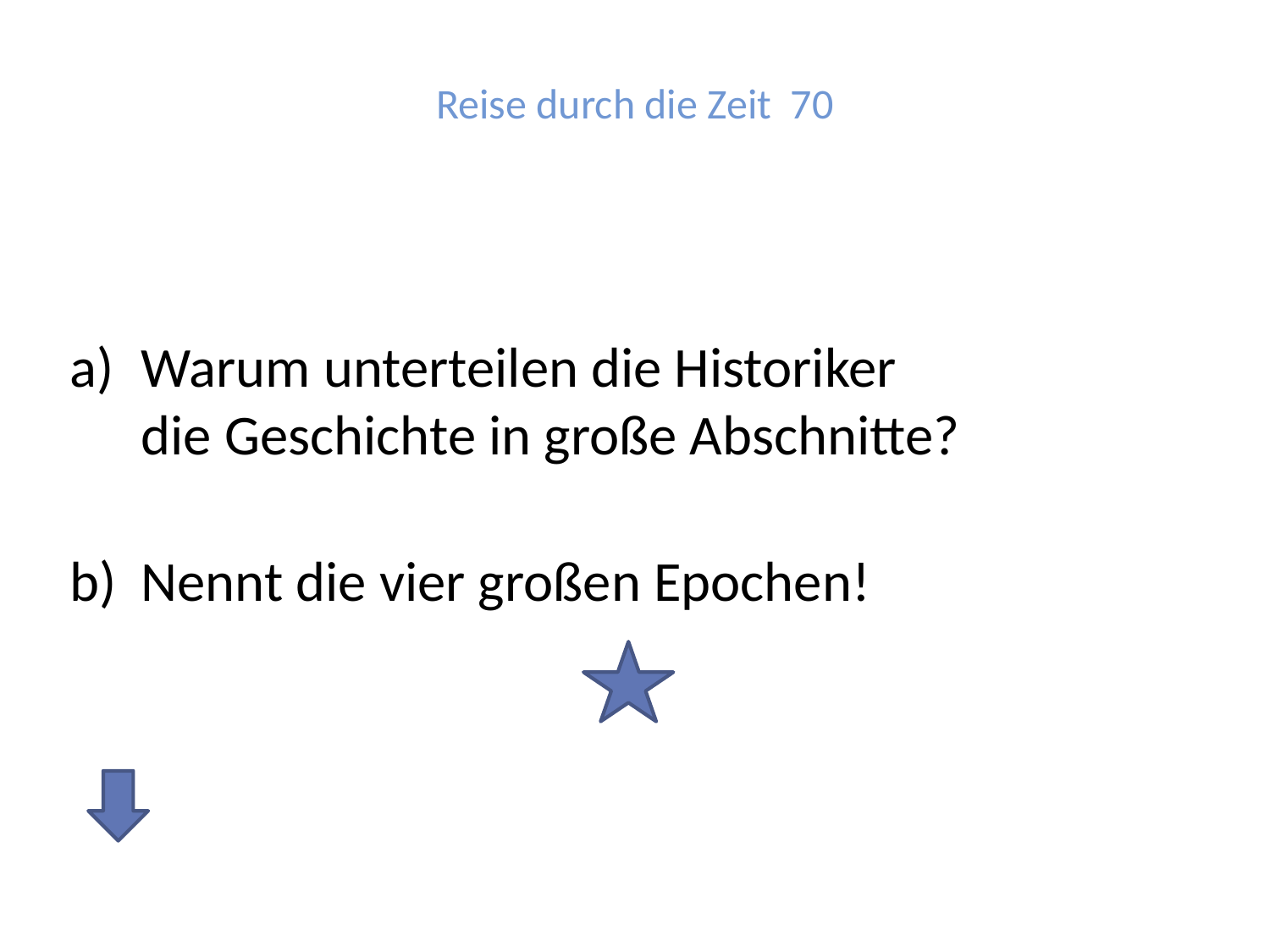

# Reise durch die Zeit  70
Warum unterteilen die Historiker
die Geschichte in große Abschnitte?
Nennt die vier großen Epochen!